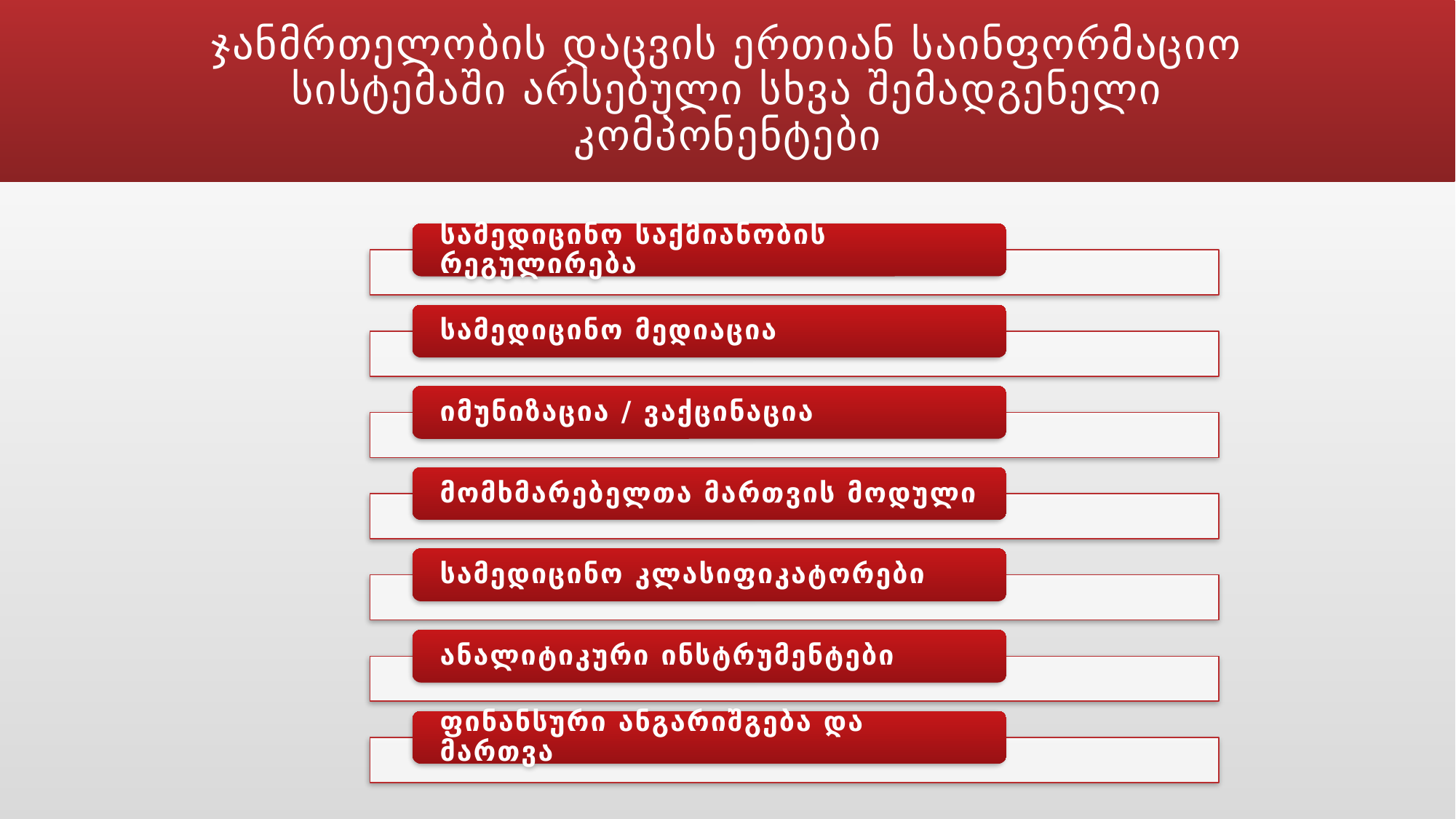

# ჯანმრთელობის დაცვის ერთიან საინფორმაციო სისტემაში არსებული სხვა შემადგენელი კომპონენტები
სამედიცინო საქმიანობის რეგულირება
სამედიცინო მედიაცია
იმუნიზაცია / ვაქცინაცია
მომხმარებელთა მართვის მოდული
სამედიცინო კლასიფიკატორები
ანალიტიკური ინსტრუმენტები
ფინანსური ანგარიშგება და მართვა